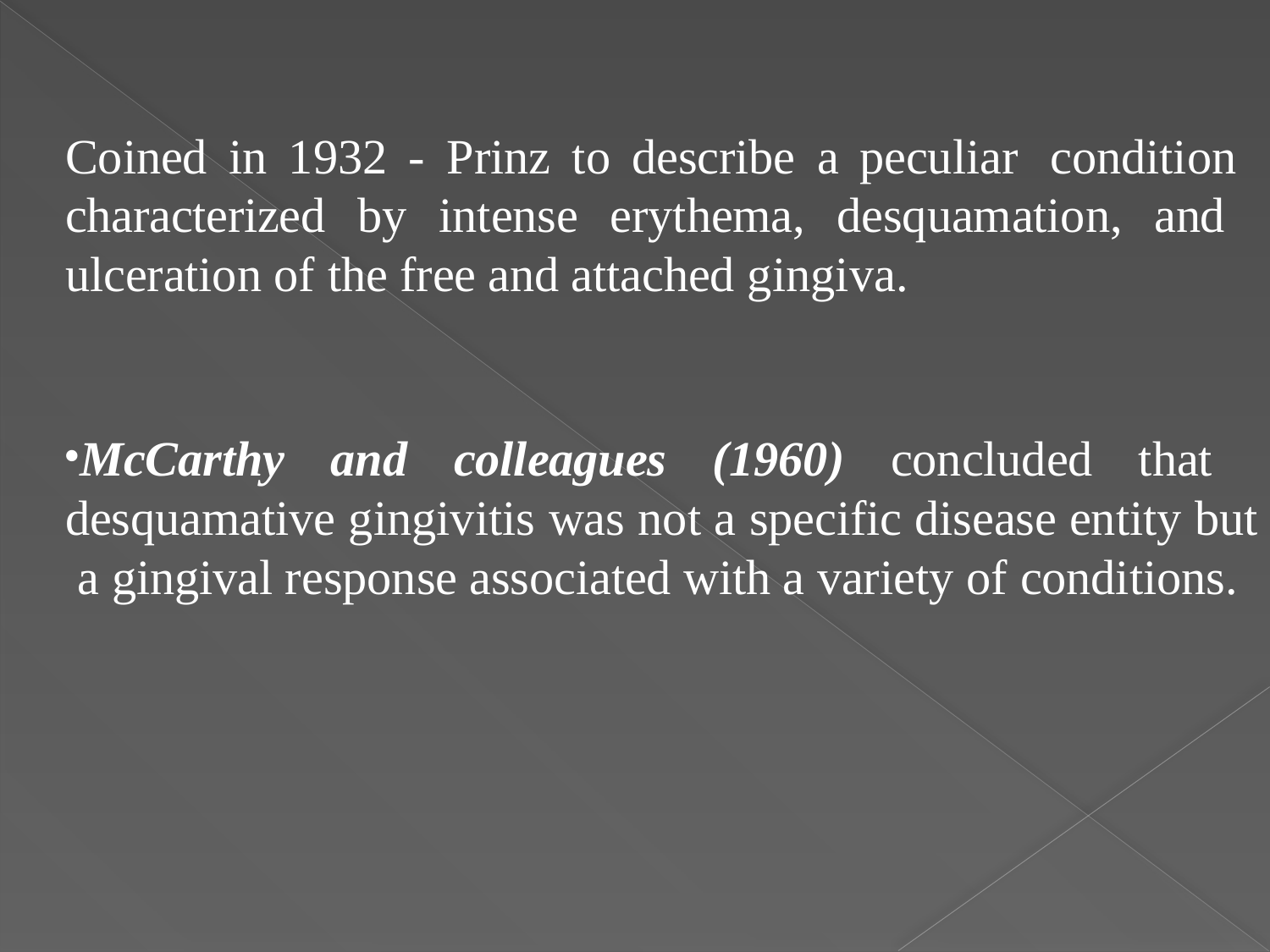

Coined in 1932 - Prinz to describe a peculiar condition  characterized by intense erythema, desquamation, and  ulceration of the free and attached gingiva.

McCarthy and colleagues (1960) concluded that  desquamative gingivitis was not a specific disease entity but  a gingival response associated with a variety of conditions.